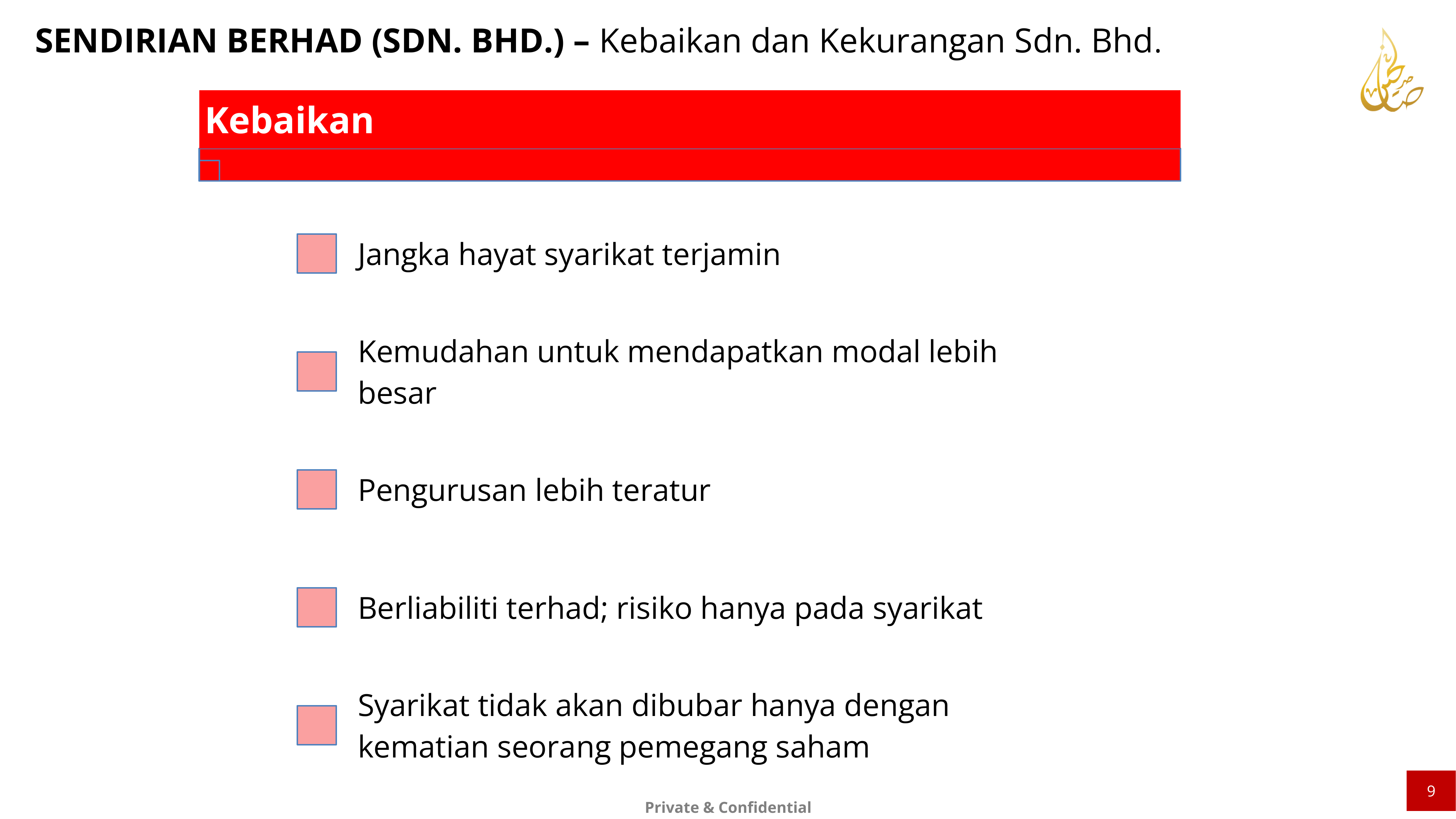

SENDIRIAN BERHAD (SDN. BHD.) – Kebaikan dan Kekurangan Sdn. Bhd.
Kebaikan
Jangka hayat syarikat terjamin
Kemudahan untuk mendapatkan modal lebih besar
Pengurusan lebih teratur
Kekurangan
Berliabiliti terhad; risiko hanya pada syarikat
Syarikat tidak akan dibubar hanya dengan kematian seorang pemegang saham
9